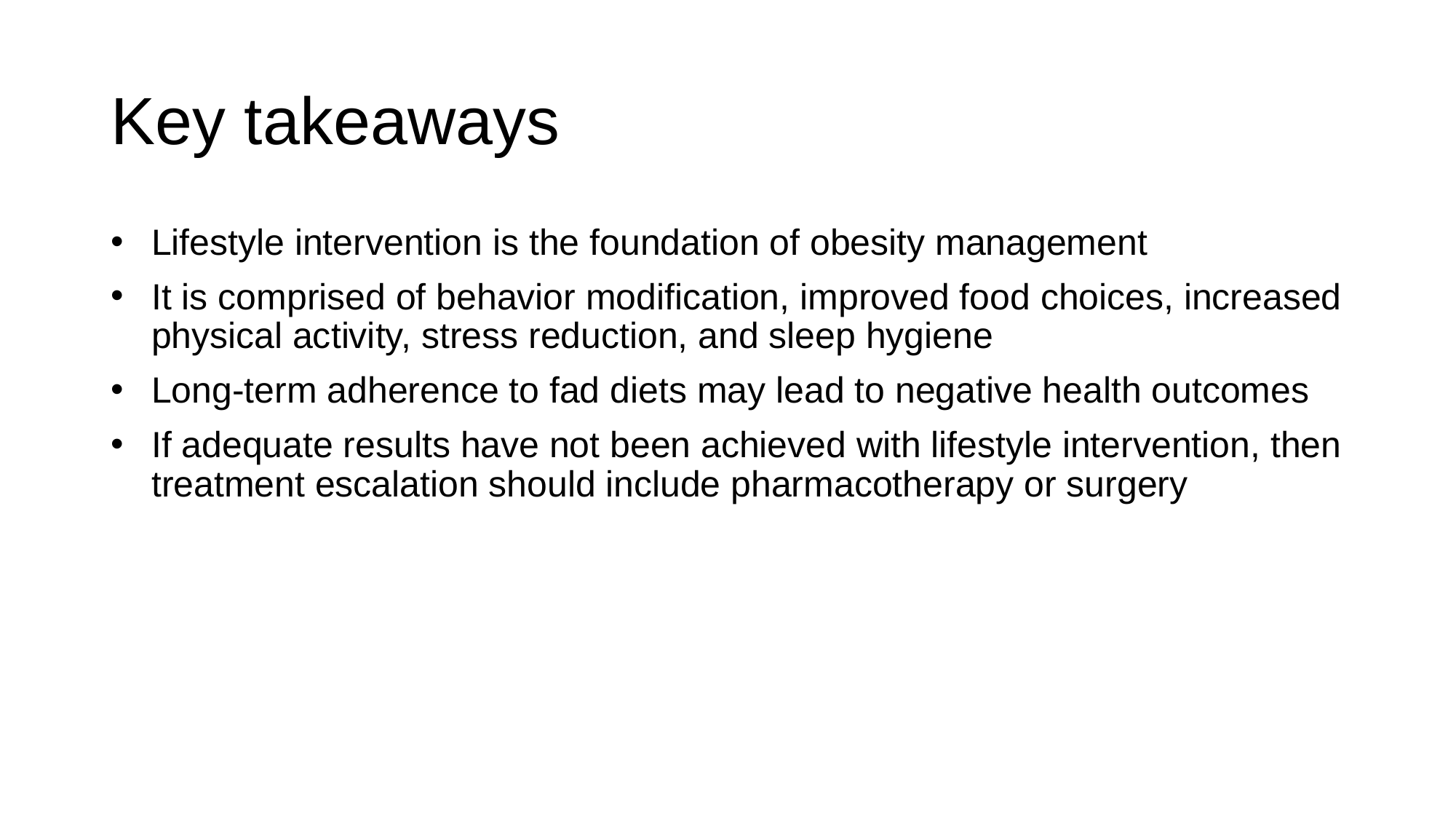

# Key takeaways
Lifestyle intervention is the foundation of obesity management
It is comprised of behavior modification, improved food choices, increased physical activity, stress reduction, and sleep hygiene
Long-term adherence to fad diets may lead to negative health outcomes
If adequate results have not been achieved with lifestyle intervention, then treatment escalation should include pharmacotherapy or surgery